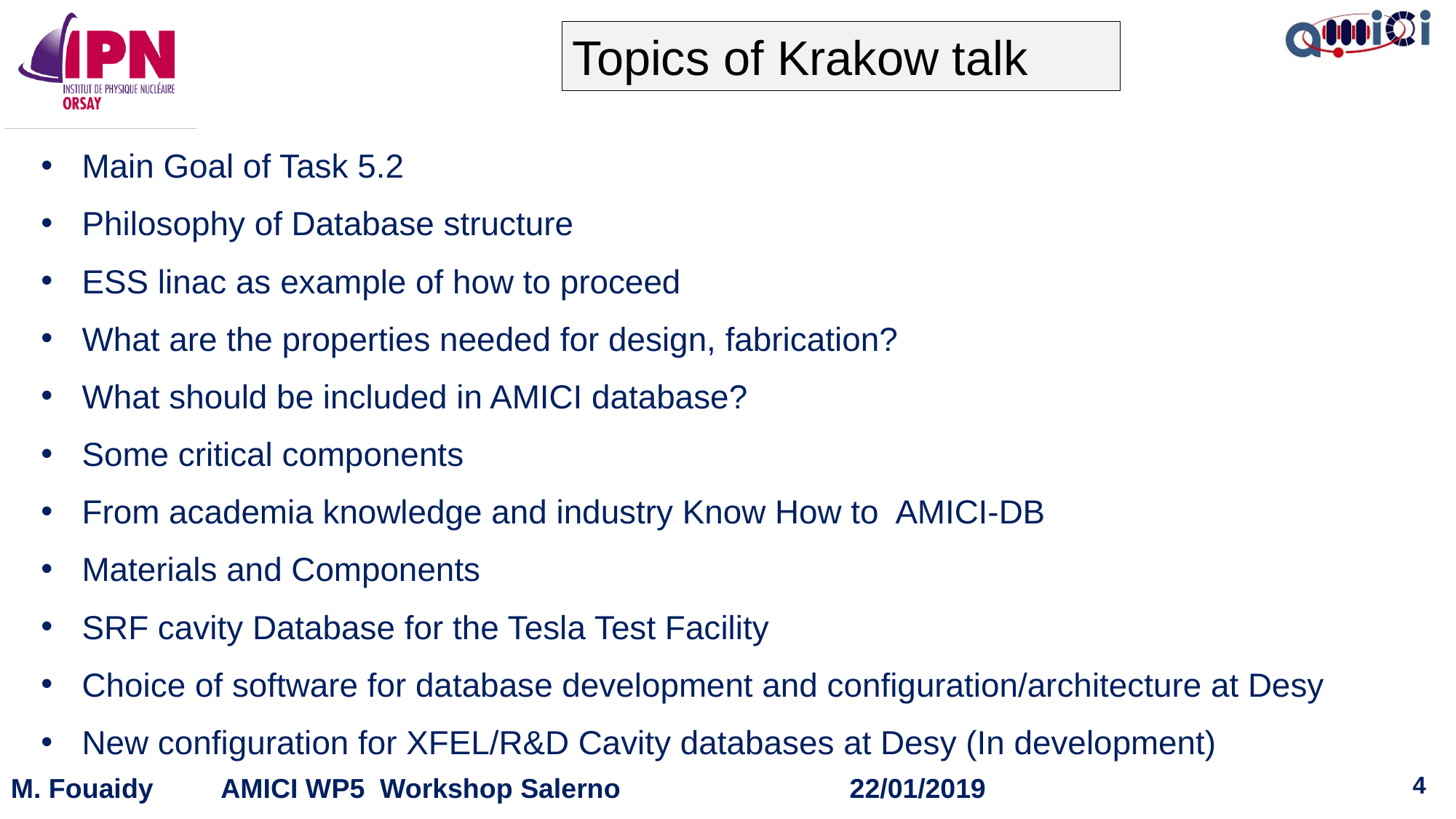

Topics of Krakow talk
Main Goal of Task 5.2
Philosophy of Database structure
ESS linac as example of how to proceed
What are the properties needed for design, fabrication?
What should be included in AMICI database?
Some critical components
From academia knowledge and industry Know How to  AMICI-DB
Materials and Components
SRF cavity Database for the Tesla Test Facility
Choice of software for database development and configuration/architecture at Desy
New configuration for XFEL/R&D Cavity databases at Desy (In development)